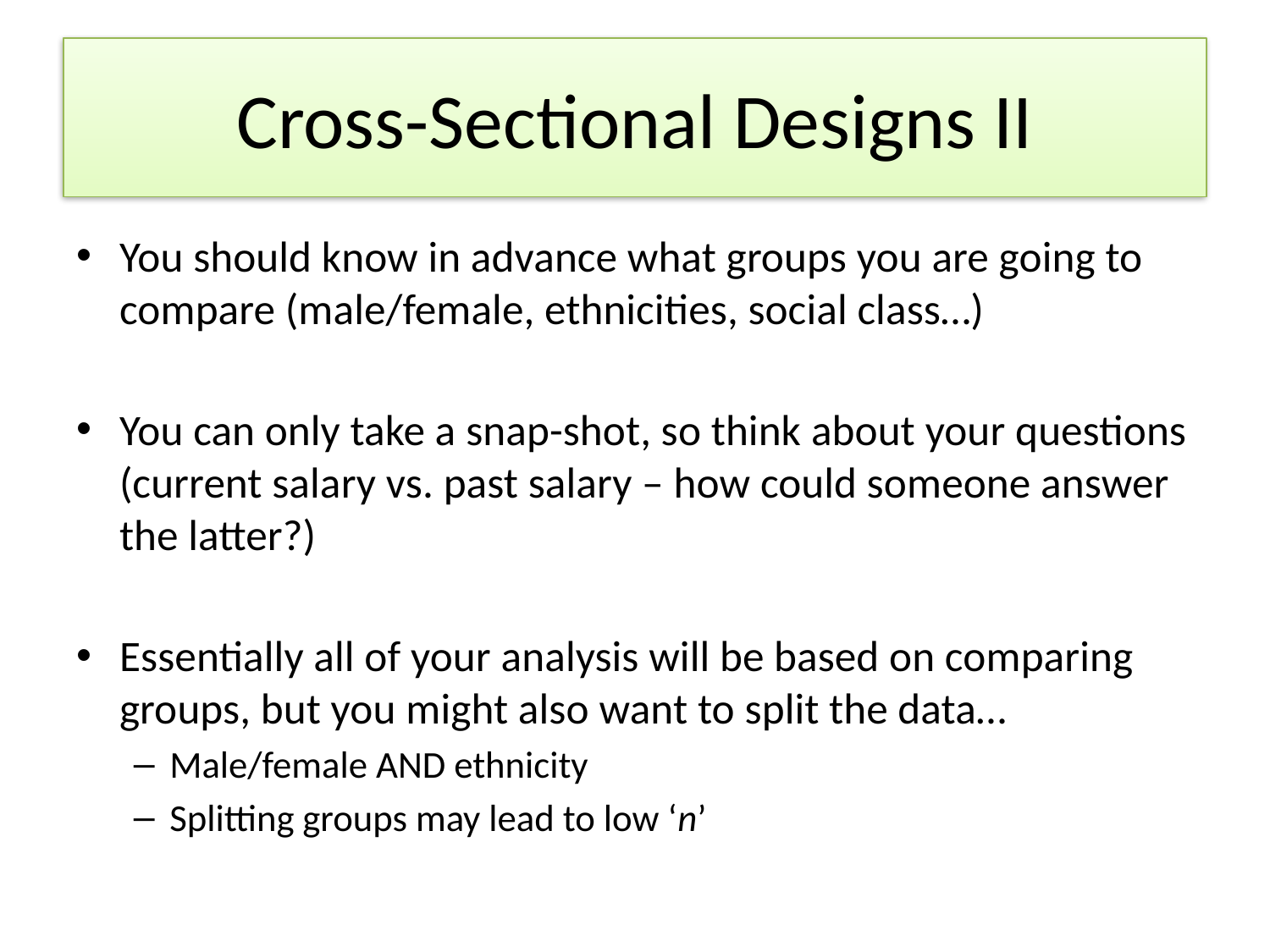

# Cross-Sectional Designs II
You should know in advance what groups you are going to compare (male/female, ethnicities, social class…)

You can only take a snap-shot, so think about your questions (current salary vs. past salary – how could someone answer the latter?)

Essentially all of your analysis will be based on comparing groups, but you might also want to split the data…
Male/female AND ethnicity
Splitting groups may lead to low ‘n’